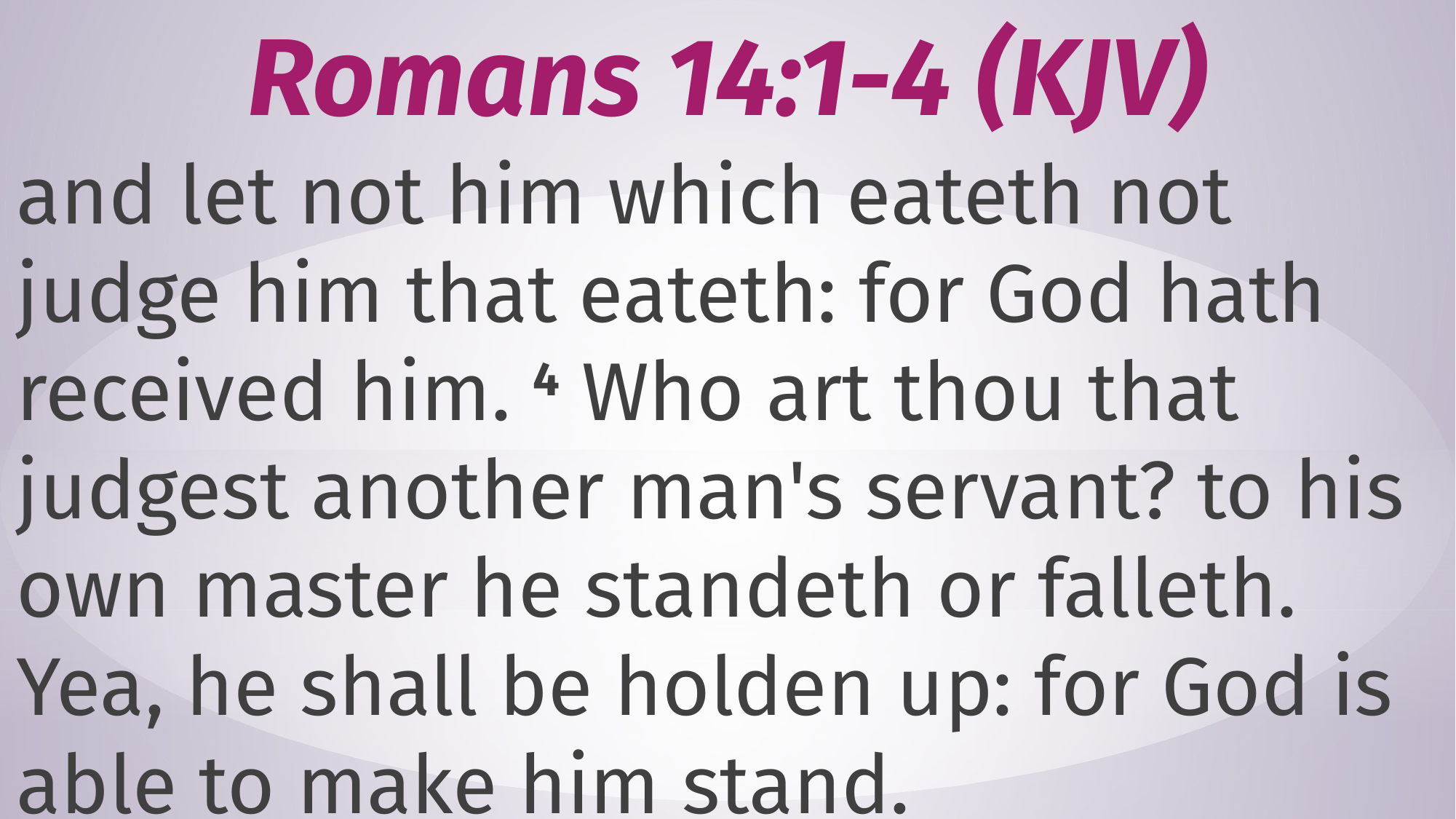

# Romans 14:1-4 (KJV)
and let not him which eateth not judge him that eateth: for God hath received him. 4 Who art thou that judgest another man's servant? to his own master he standeth or falleth. Yea, he shall be holden up: for God is able to make him stand.